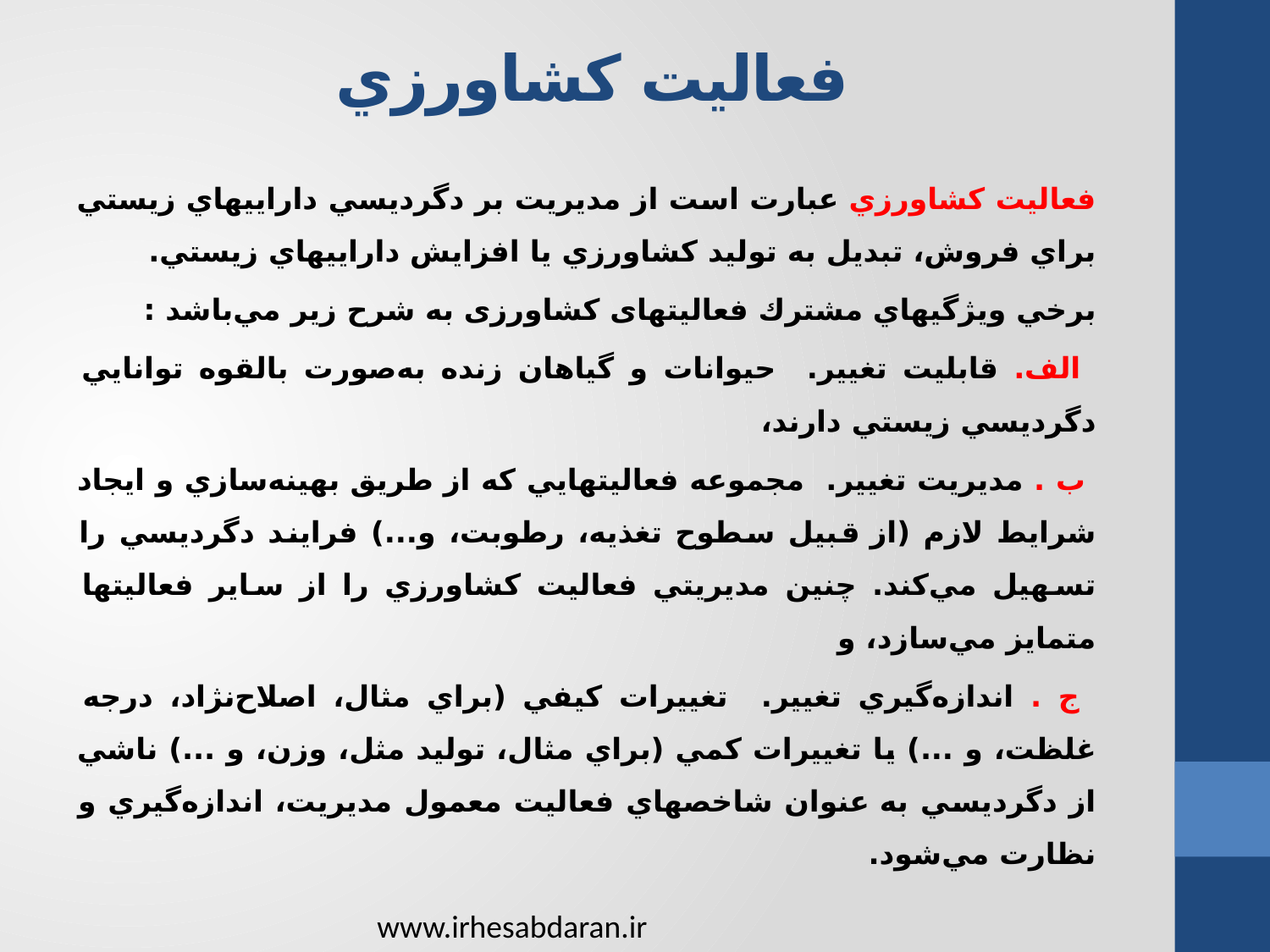

# فعاليت‌ كشاورزي‌
فعاليت‌ كشاورزي‌ عبارت‌ است‌ از مديريت‌ بر دگرديسي‌ داراييهاي‌ زيستي‌ براي‌ فروش‌، تبديل‌ به‌ توليد كشاورزي‌ يا افزايش‌ داراييهاي‌ زيستي‌.
برخي‌ ويژگيهاي‌ مشترك‌ فعاليتهای کشاورزی به‌ شرح‌ زير مي‌باشد :
 الف‌. قابليت‌ تغيير.  حيوانات‌ و گياهان‌ زنده‌ به‌صورت‌ بالقوه‌ توانايي‌ دگرديسي‌ زيستي‌ دارند،
 ب‌ . مديريت‌ تغيير.  مجموعه‌ فعاليتهايي‌ كه‌ از طريق‌ بهينه‌سازي‌ و ايجاد شرايط‌ لازم‌ (از قبيل‌ سطوح‌ تغذيه‌، رطوبت‌، و...) فرايند دگرديسي‌ را تسهيل‌ مي‌كند. چنين‌ مديريتي‌ فعاليت‌ كشاورزي‌ را از ساير فعاليتها متمايز مي‌سازد، و
 ج‌ . اندازه‌گيري‌ تغيير.  تغييرات‌ كيفي‌ (براي‌ مثال‌، اصلاح‌نژاد، درجه‌ غلظت‌، و ...) يا تغييرات‌ كمي‌ (براي‌ مثال‌، توليد مثل‌، وزن‌، و ...) ناشي‌ از دگرديسي‌ به‌ عنوان‌ شاخصهاي‌ فعاليت‌ معمول‌ مديريت‌، اندازه‌گيري‌ و نظارت‌ مي‌شود.

www.irhesabdaran.ir